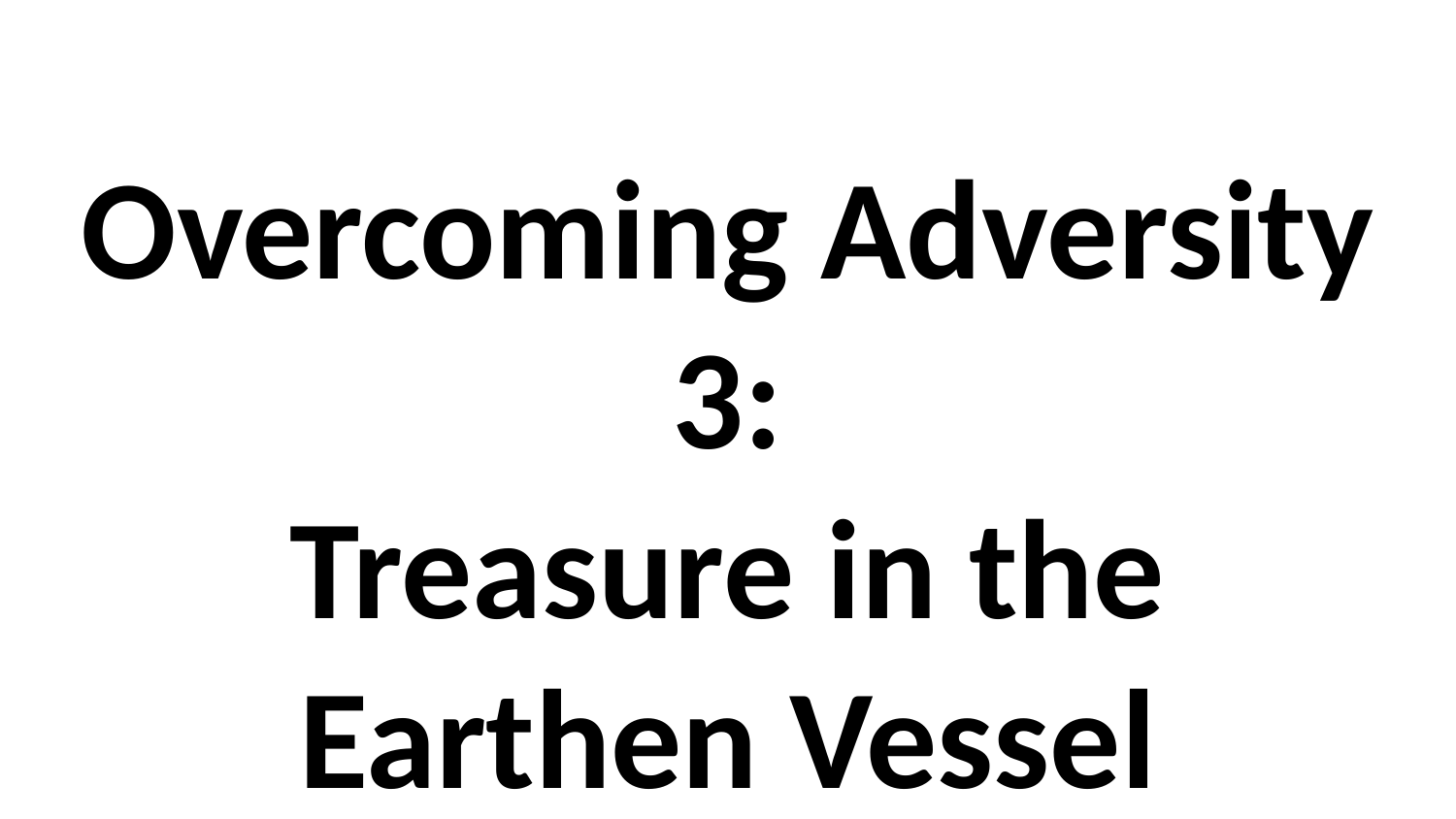

Overcoming Adversity 3:
Treasure in the
Earthen Vessel